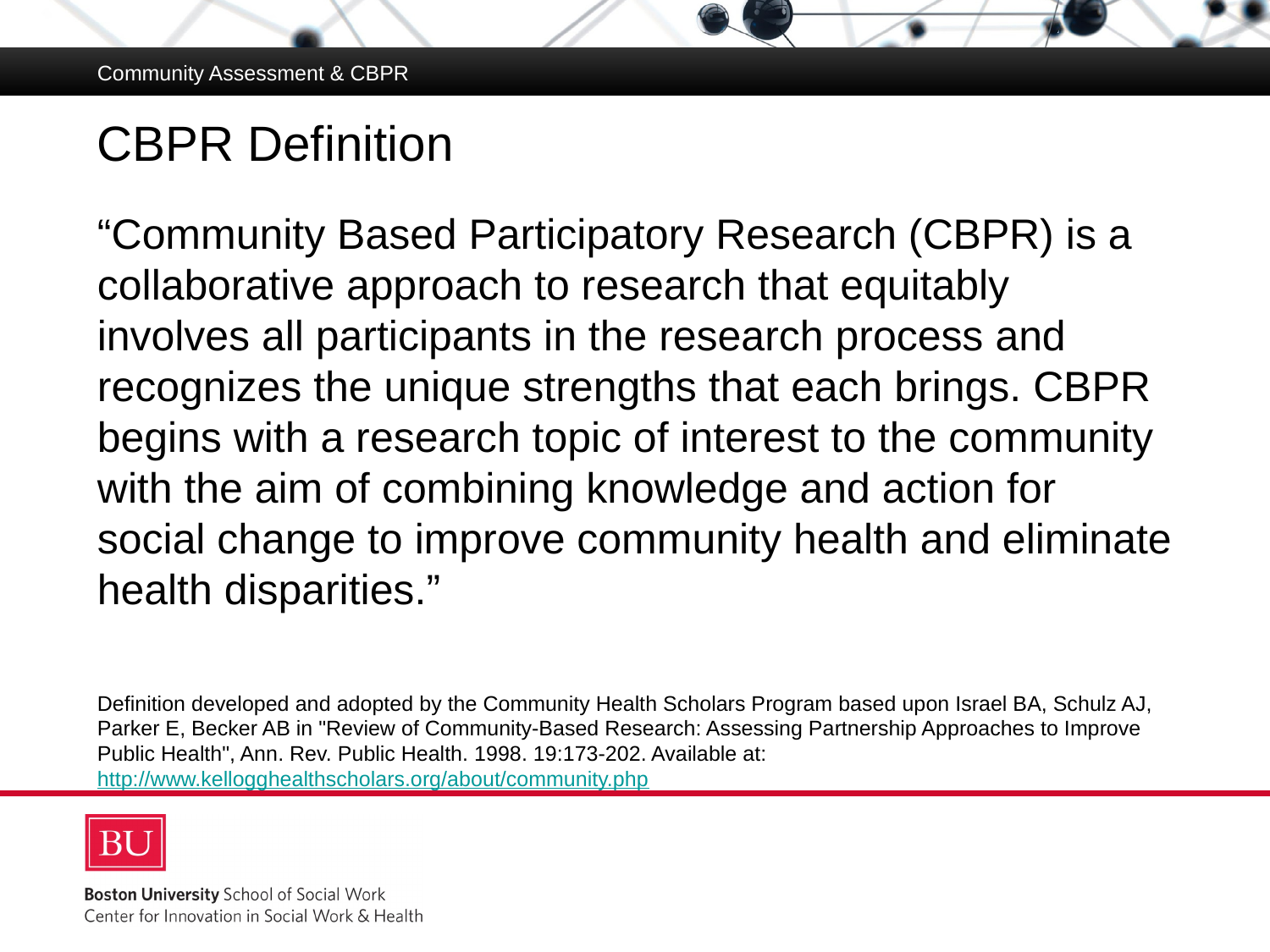

Community Assessment & CBPR
# CBPR Definition
“Community Based Participatory Research (CBPR) is a collaborative approach to research that equitably involves all participants in the research process and recognizes the unique strengths that each brings. CBPR begins with a research topic of interest to the community with the aim of combining knowledge and action for social change to improve community health and eliminate health disparities.”

Definition developed and adopted by the Community Health Scholars Program based upon Israel BA, Schulz AJ, Parker E, Becker AB in "Review of Community-Based Research: Assessing Partnership Approaches to Improve Public Health", Ann. Rev. Public Health. 1998. 19:173-202. Available at: http://www.kellogghealthscholars.org/about/community.php